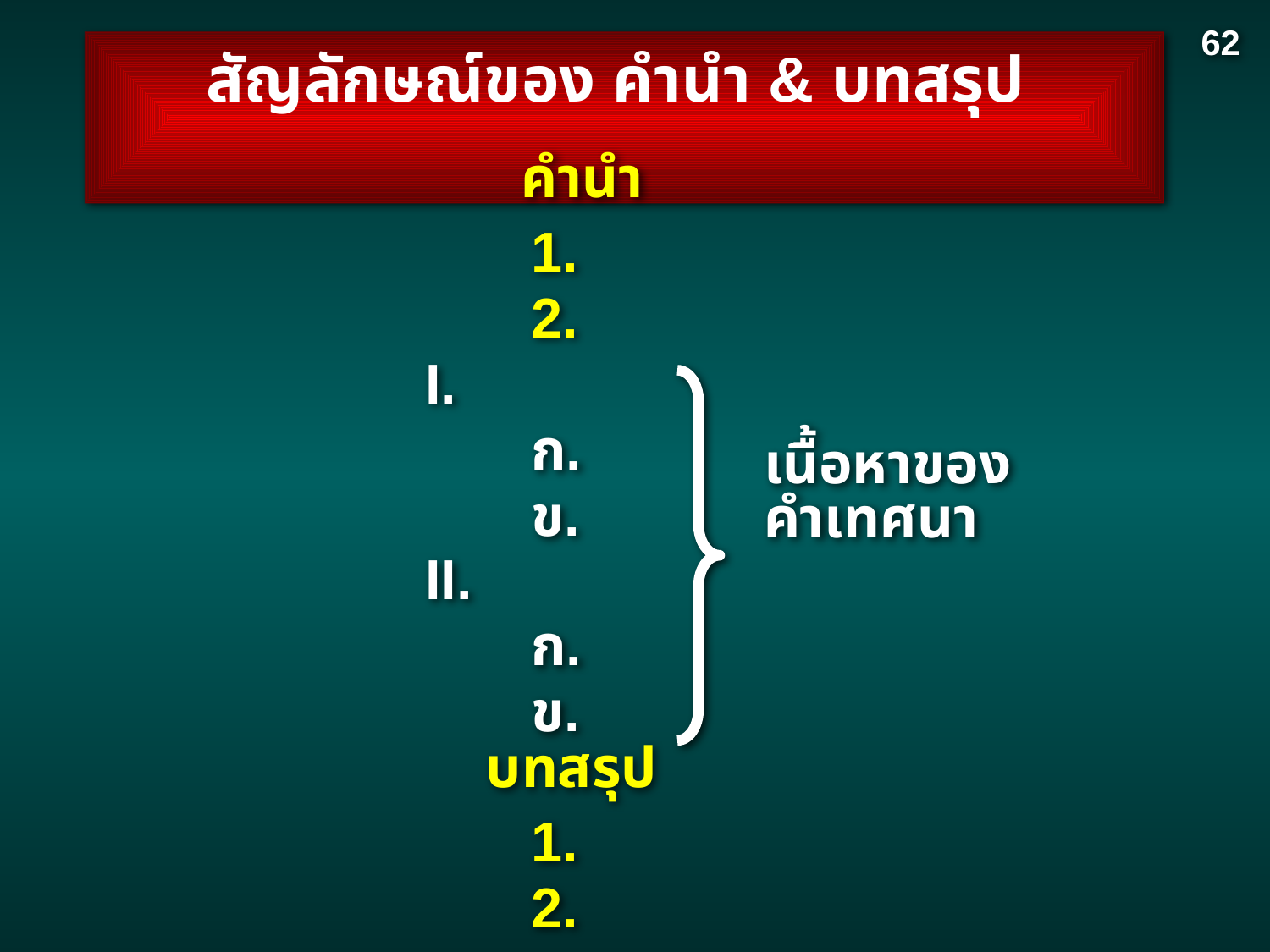

62
สัญลักษณ์ของ คำนำ & บทสรุป
คำนำ
1.
2.
I.

ก.
เนื้อหาของคำเทศนา
ข.
II.
ก.
ข.
บทสรุป
1.
2.